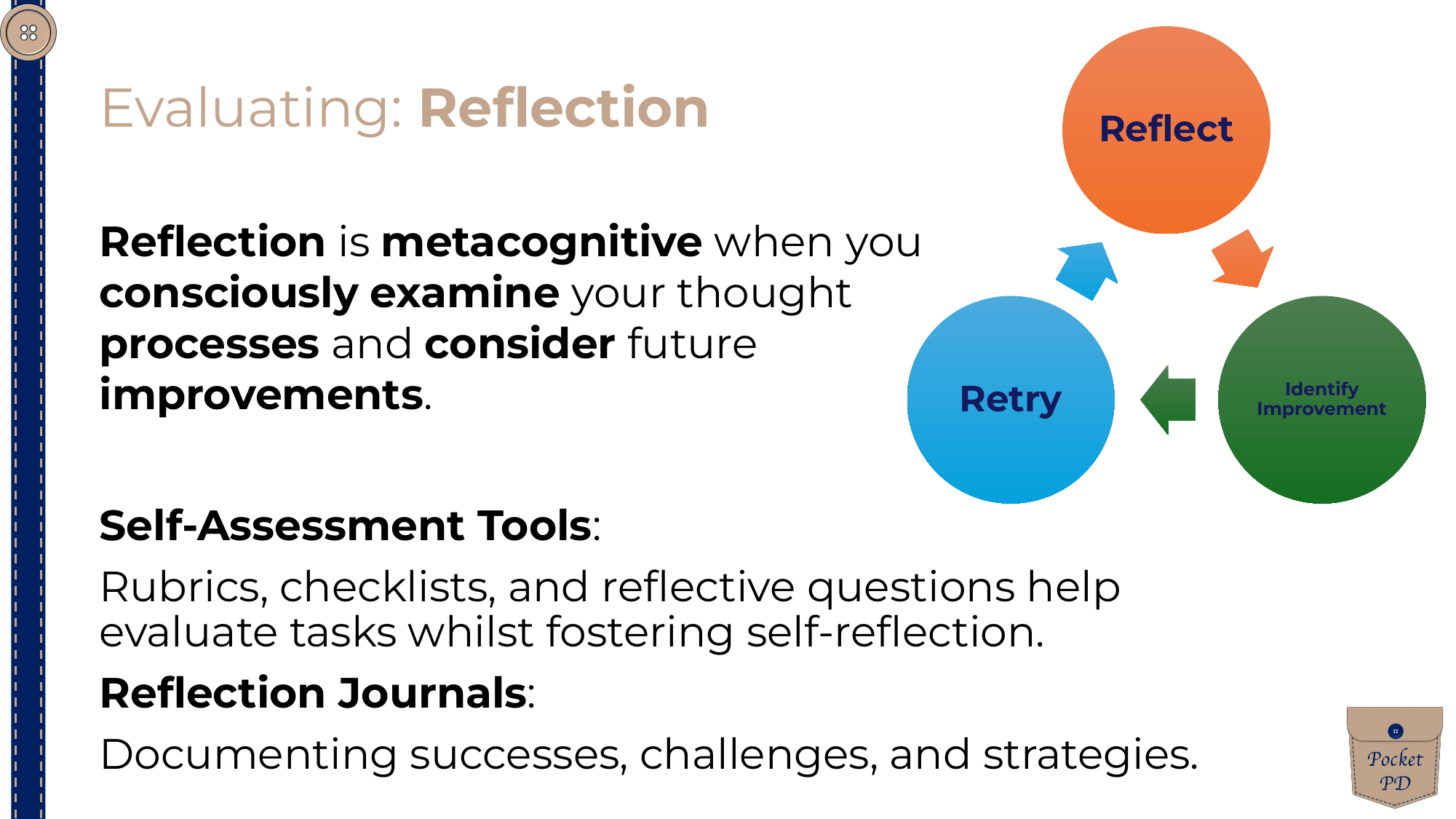

Reflect

Identify Improvement

Retry

Evaluating: Reflection
Reflection is metacognitive when you consciously examine your thought processes and consider future improvements.

Self-Assessment Tools:
Rubrics, checklists, and reflective questions help evaluate tasks whilst fostering self-reflection.
Reflection Journals:
Documenting successes, challenges, and strategies.